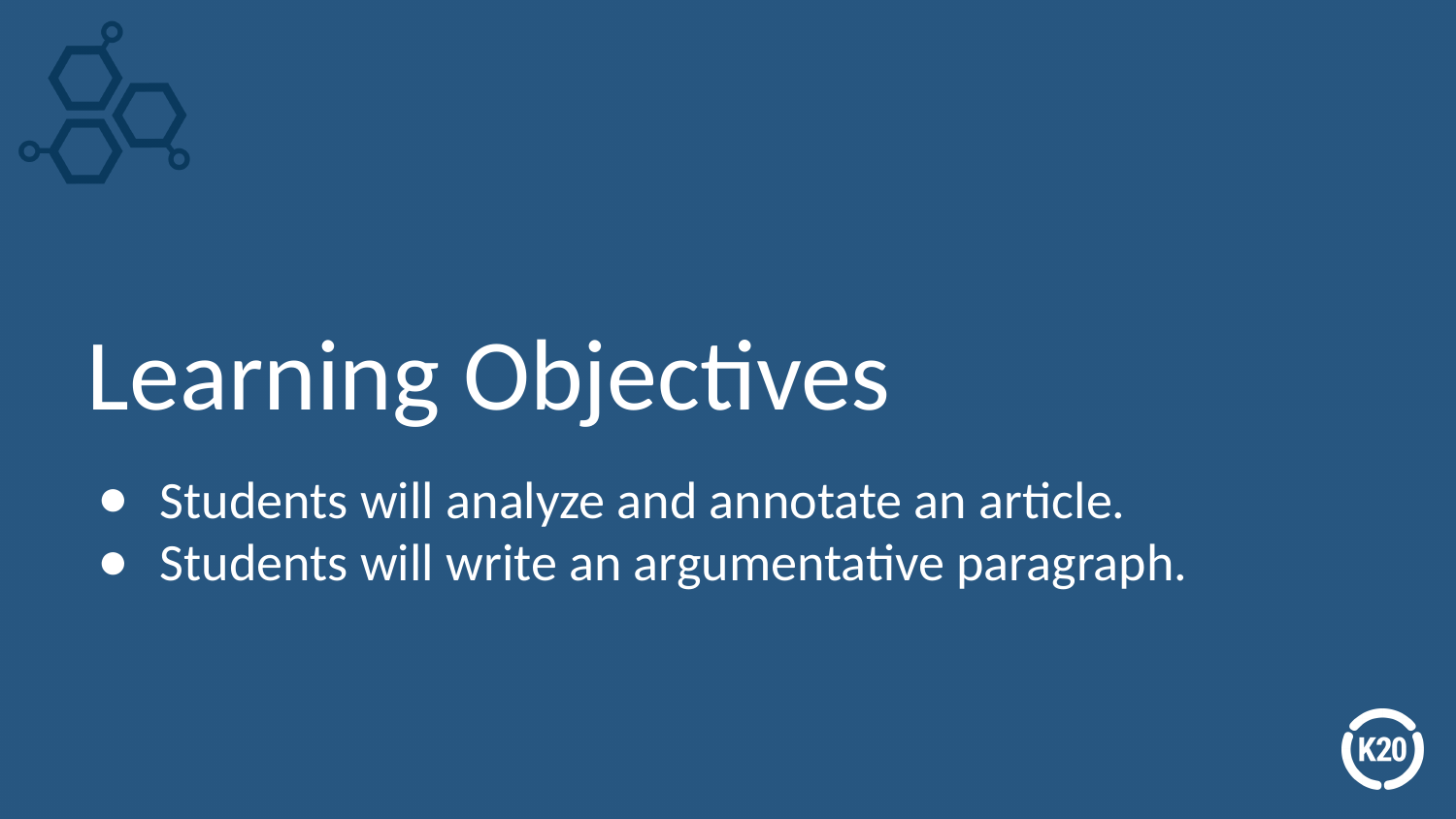

# Learning Objectives
Students will analyze and annotate an article.
Students will write an argumentative paragraph.